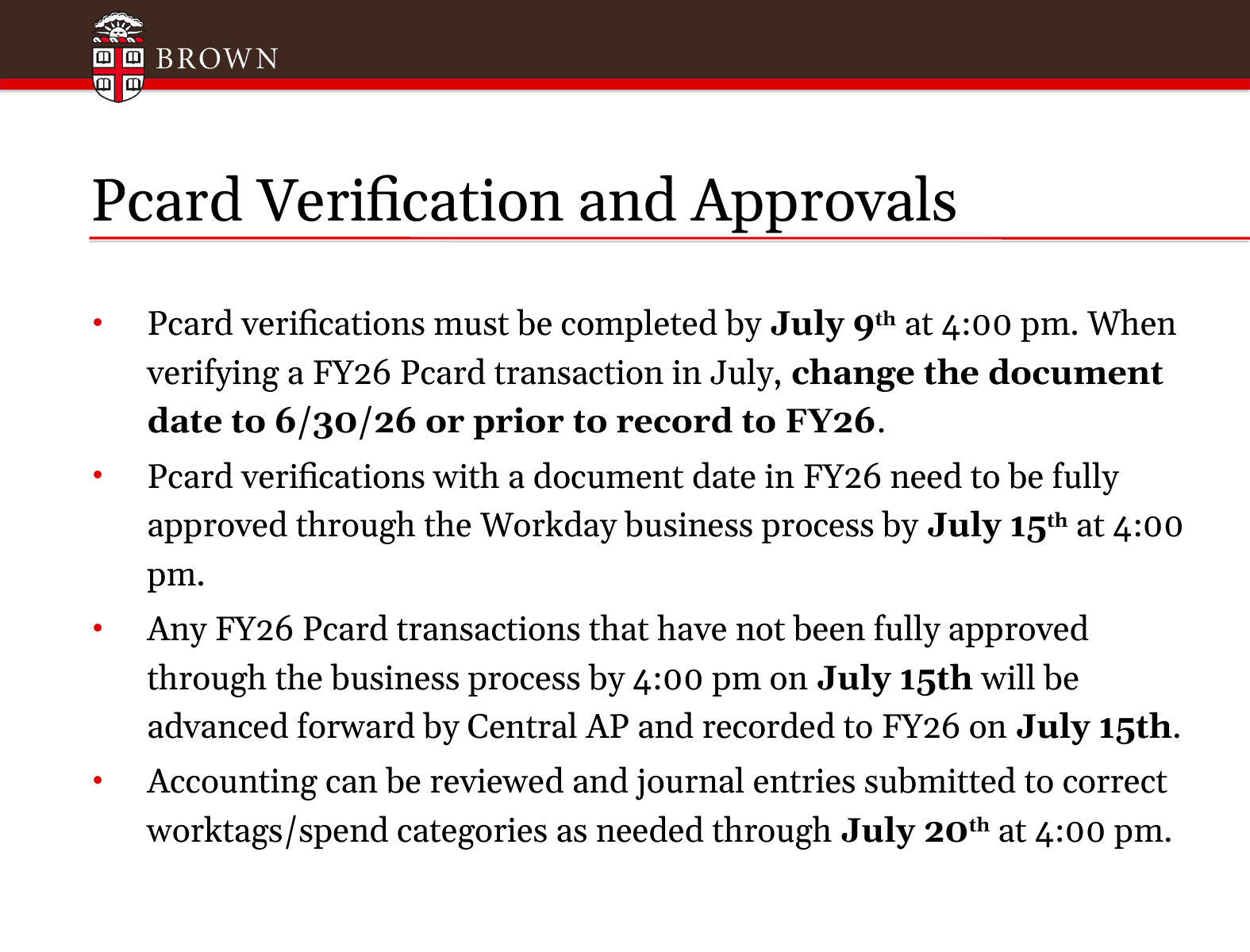

# Pcard Verification and Approvals
Pcard verifications must be completed by July 9th at 4:00 pm. When verifying a FY26 Pcard transaction in July, change the document date to 6/30/26 or prior to record to FY26.
Pcard verifications with a document date in FY26 need to be fully approved through the Workday business process by July 15th at 4:00 pm.
Any FY26 Pcard transactions that have not been fully approved through the business process by 4:00 pm on July 15th will be advanced forward by Central AP and recorded to FY26 on July 15th.
Accounting can be reviewed and journal entries submitted to correct worktags/spend categories as needed through July 20th at 4:00 pm.